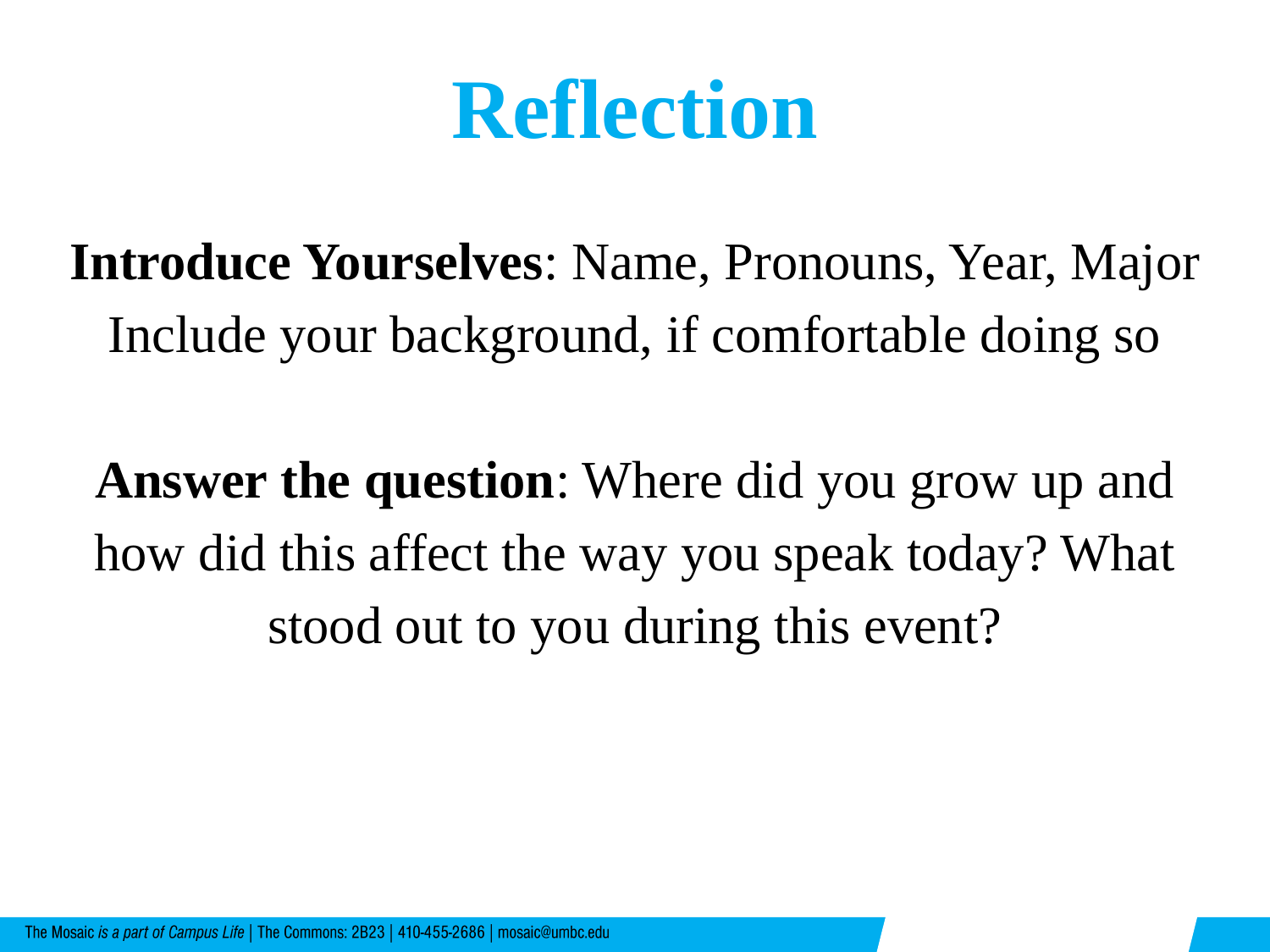

# Reflection
Introduce Yourselves: Name, Pronouns, Year, Major Include your background, if comfortable doing so

Answer the question: Where did you grow up and how did this affect the way you speak today? What stood out to you during this event?